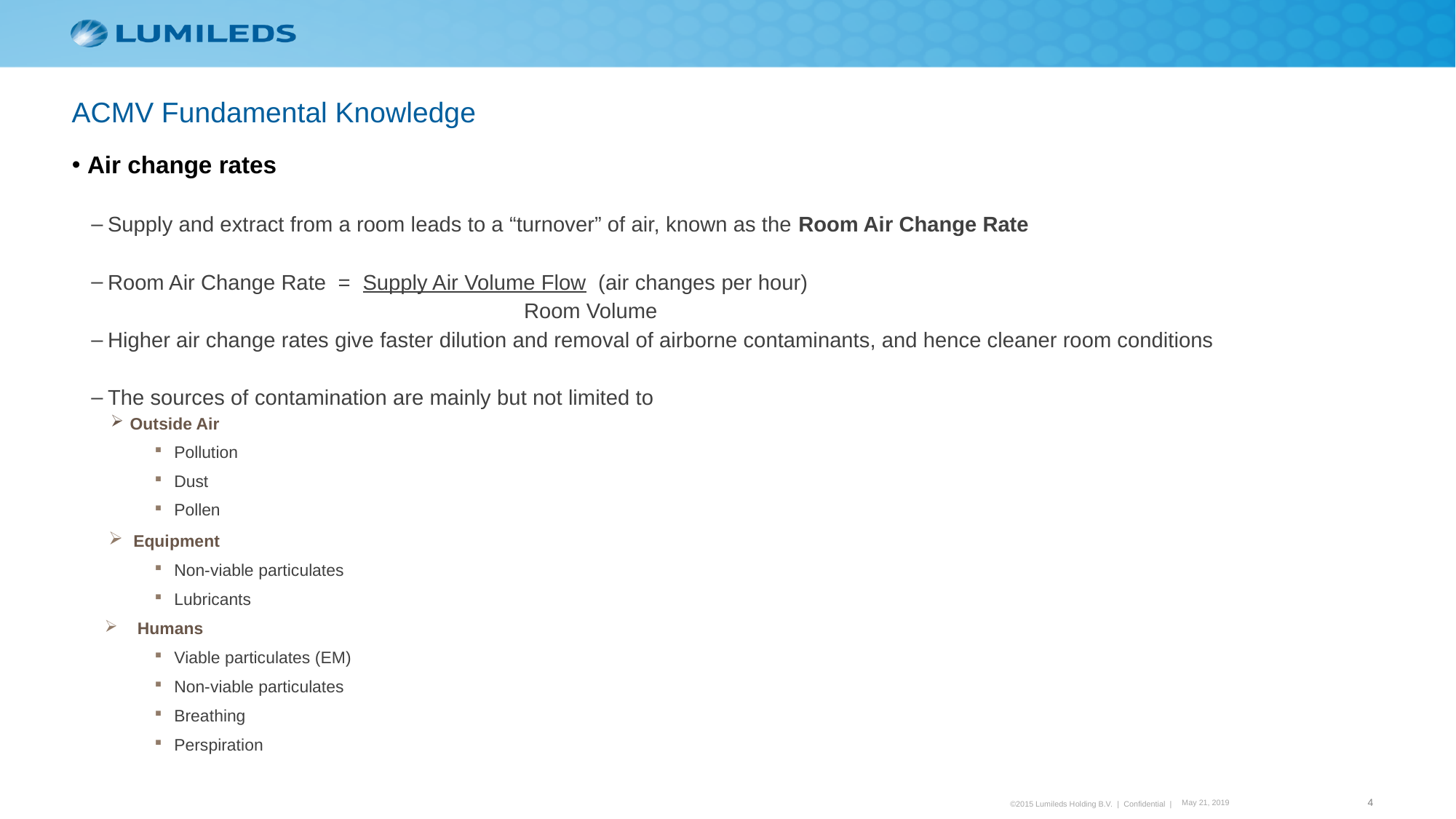

ACMV Fundamental Knowledge
Air change rates

Supply and extract from a room leads to a “turnover” of air, known as the Room Air Change Rate

Room Air Change Rate  =  Supply Air Volume Flow  (air changes per hour)
					Room Volume
Higher air change rates give faster dilution and removal of airborne contaminants, and hence cleaner room conditions

The sources of contamination are mainly but not limited to
Outside Air
Pollution
Dust
Pollen
  Equipment
Non-viable particulates
Lubricants
Humans
Viable particulates (EM)
Non-viable particulates
Breathing
Perspiration